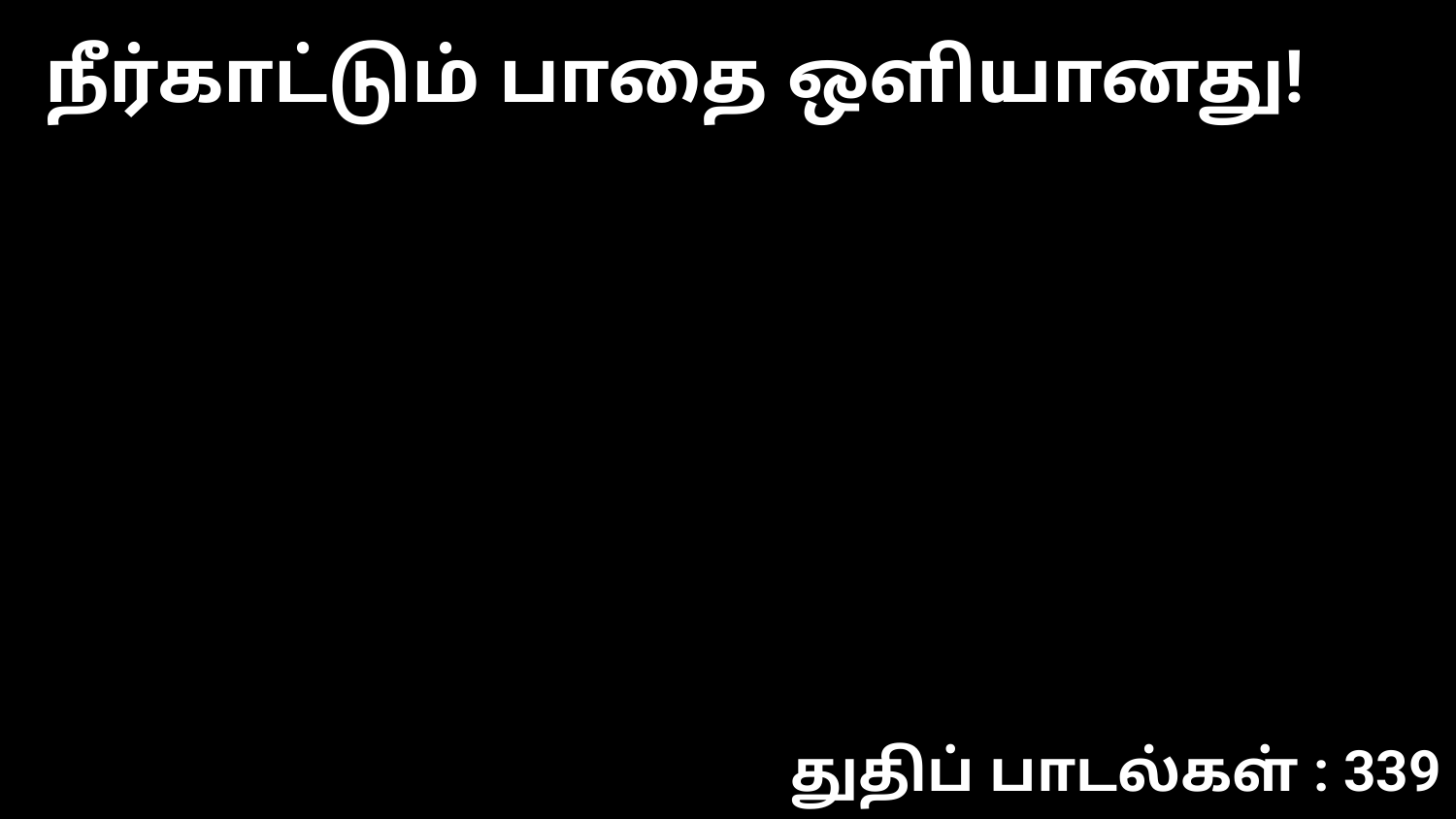

நீர்காட்டும் பாதை ஒளியானது!
துதிப் பாடல்கள் : 339